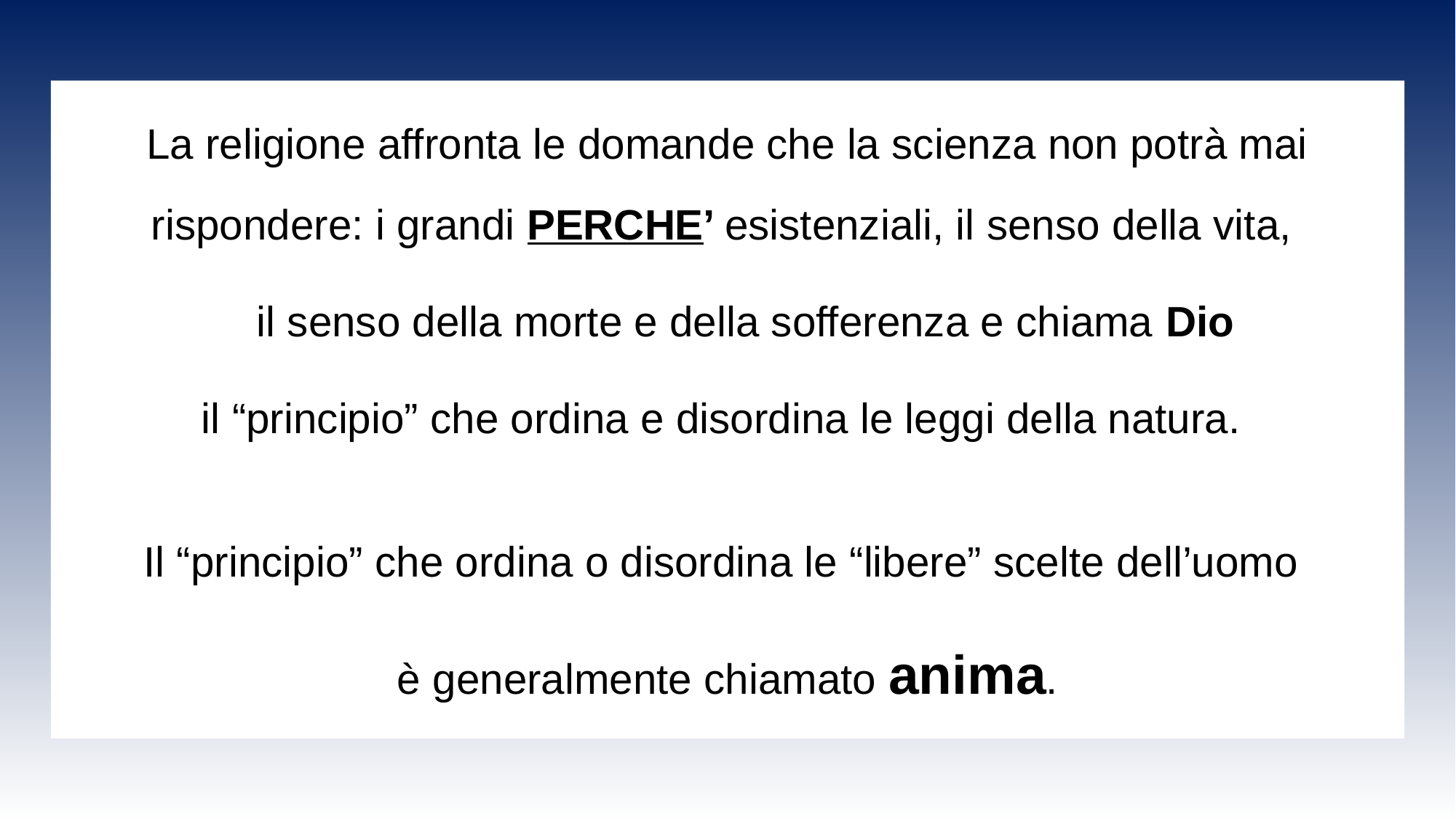

La religione affronta le domande che la scienza non potrà mai rispondere: i grandi PERCHE’ esistenziali, il senso della vita,
    il senso della morte e della sofferenza e chiama Dio
il “principio” che ordina e disordina le leggi della natura.

Il “principio” che ordina o disordina le “libere” scelte dell’uomo
è generalmente chiamato anima.